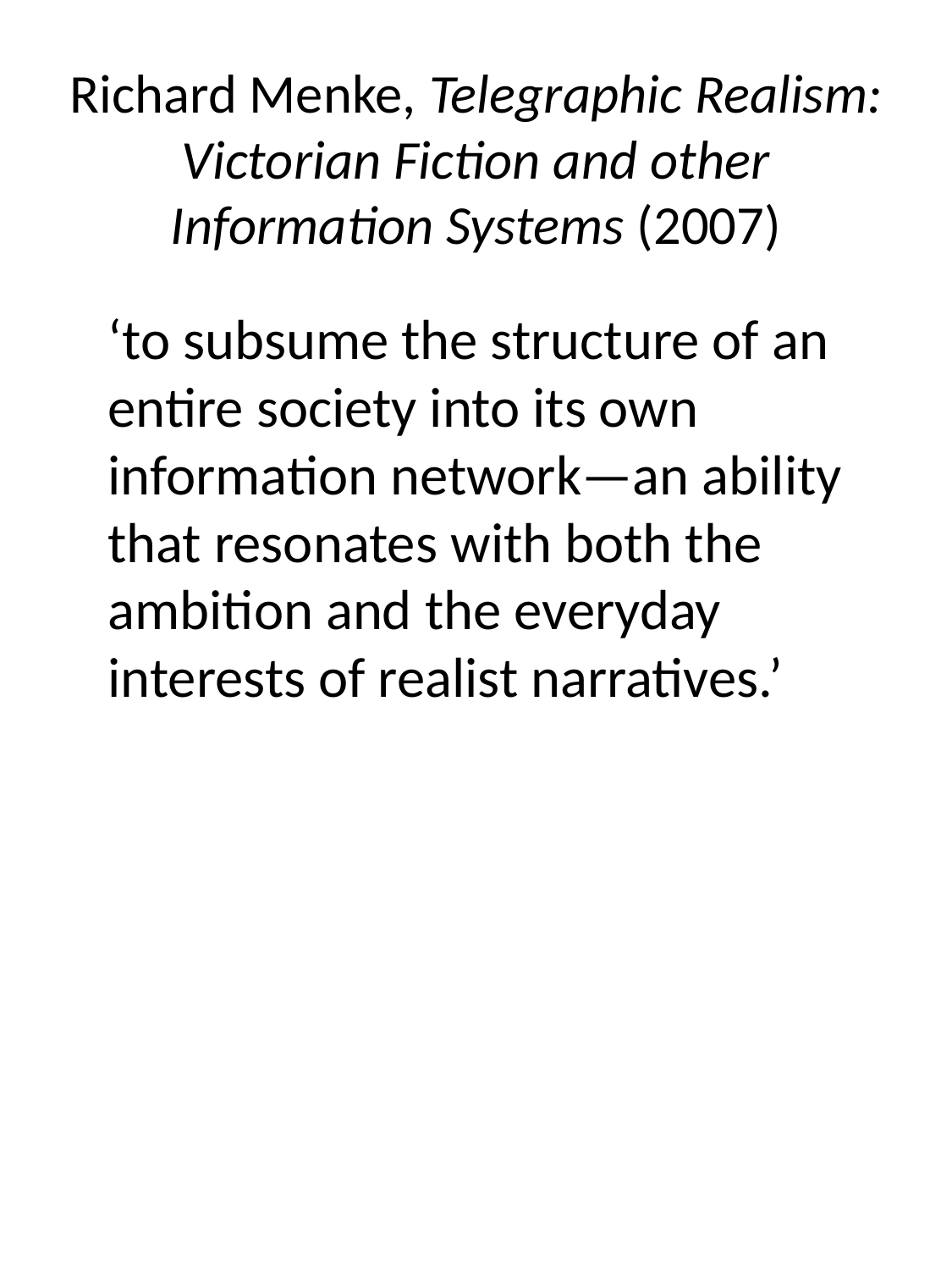

# Richard Menke, Telegraphic Realism: Victorian Fiction and other Information Systems (2007)
	‘to subsume the structure of an entire society into its own information network—an ability that resonates with both the ambition and the everyday interests of realist narratives.’